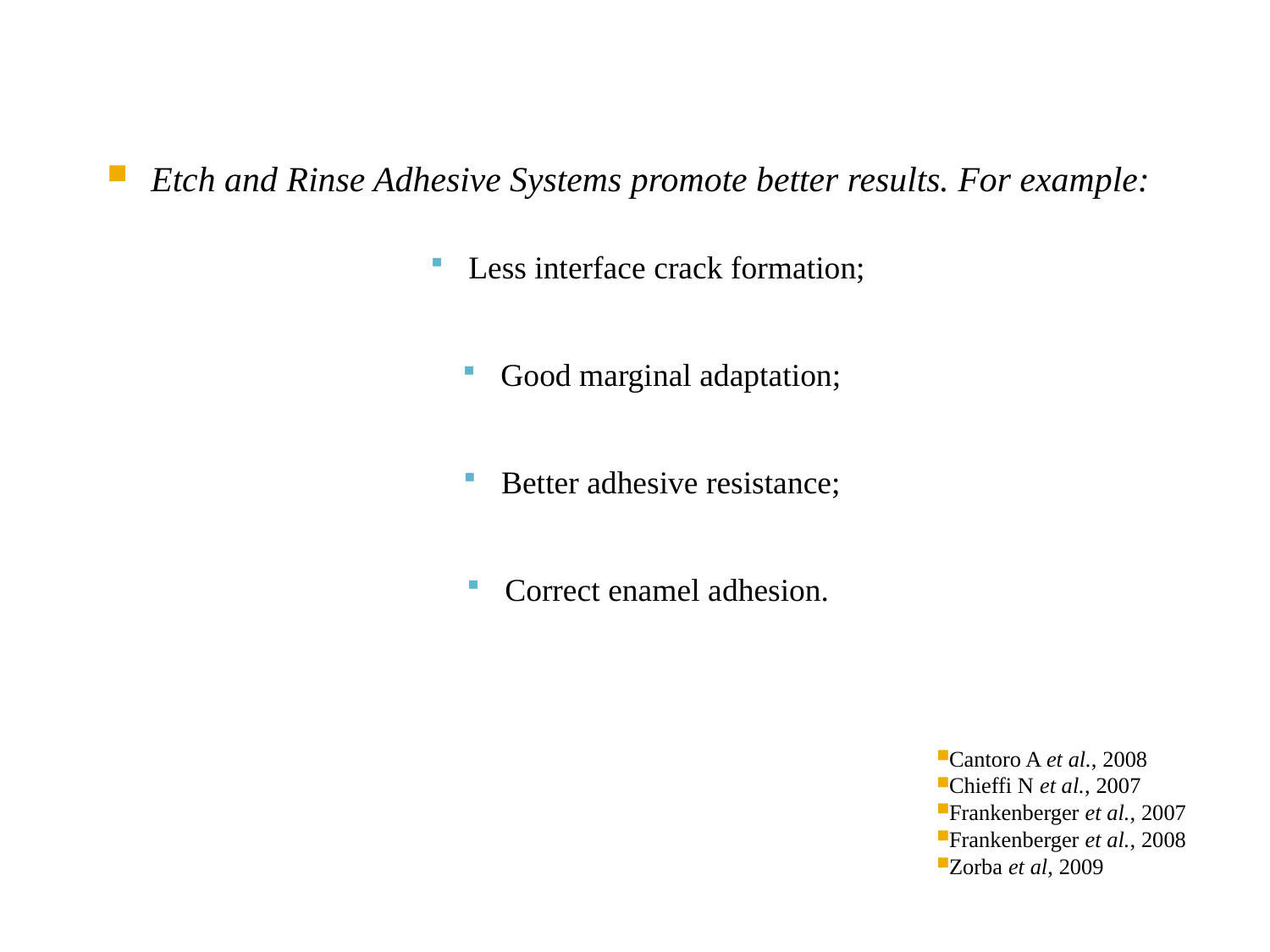

Etch and Rinse Adhesive Systems promote better results. For example:

Less interface crack formation;

Good marginal adaptation;

Better adhesive resistance;

Correct enamel adhesion.
Cantoro A et al., 2008
Chieffi N et al., 2007
Frankenberger et al., 2007
Frankenberger et al., 2008
Zorba et al, 2009